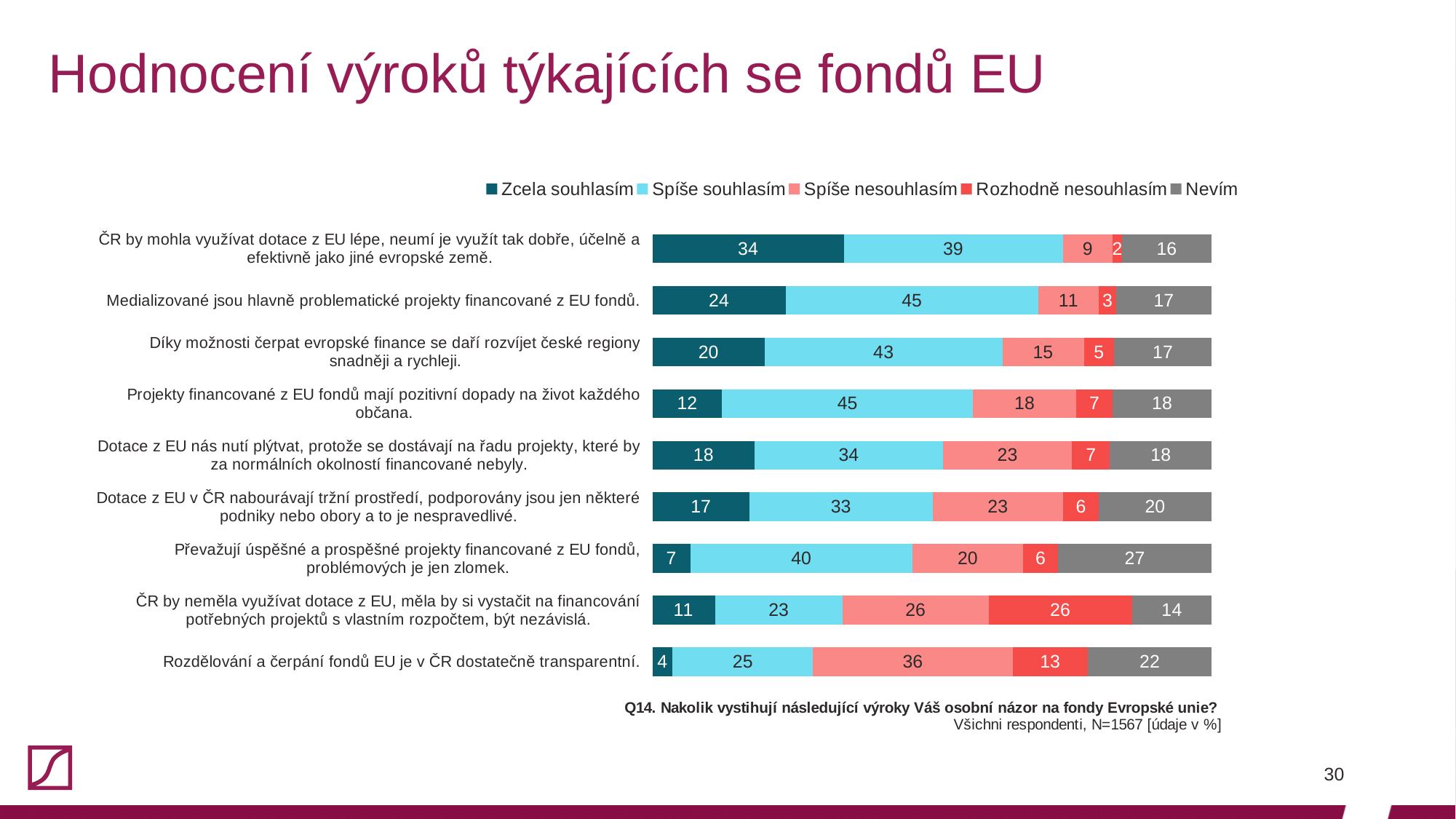

# Hodnocení výroků týkajících se fondů EU

### Chart

| Category | Zcela souhlasím | Spíše souhlasím | Spíše nesouhlasím | Rozhodně nesouhlasím | Nevím |
|---|---|---|---|---|---|
| ČR by mohla využívat dotace z EU lépe, neumí je využít tak dobře, účelně a efektivně jako jiné evropské země. | 34.205488194001276 | 39.183152520740265 | 8.934269304403317 | 1.6592214422463305 | 16.017868538608806 |
| Medializované jsou hlavně problematické projekty financované z EU fondů. | 23.80344607530313 | 45.24569240587109 | 10.78493937460115 | 3.1269942565411615 | 17.03892788768347 |
| Díky možnosti čerpat evropské finance se daří rozvíjet české regiony snadněji a rychleji. | 20.0382897255903 | 42.5654116145501 | 14.550095724313975 | 5.424377791959158 | 17.42182514358647 |
| Projekty financované z EU fondů mají pozitivní dopady na život každého občana. | 12.44416081684748 | 44.92661135928525 | 18.37906828334397 | 6.573069559668156 | 17.677089980855136 |
| Dotace z EU nás nutí plýtvat, protože se dostávají na řadu projekty, které by za normálních okolností financované nebyly. | 18.251435864709638 | 33.69495851946394 | 23.101467772814292 | 6.764518187619656 | 18.18761965539247 |
| Dotace z EU v ČR nabourávají tržní prostředí, podporovány jsou jen některé podniky nebo obory a to je nespravedlivé. | 17.358008934269304 | 32.737715379706444 | 23.35673261008296 | 6.381620931716656 | 20.16592214422463 |
| Převažují úspěšné a prospěšné projekty financované z EU fondů, problémových je jen zlomek. | 6.764518187619656 | 39.6936821952776 | 19.8468410976388 | 6.253988513082323 | 27.440970006381622 |
| ČR by neměla využívat dotace z EU, měla by si vystačit na financování potřebných projektů s vlastním rozpočtem, být nezávislá. | 11.167836630504148 | 22.84620293554563 | 26.10082961072112 | 25.654116145500954 | 14.231014677728144 |
| Rozdělování a čerpání fondů EU je v ČR dostatečně transparentní. | 3.5737077217613273 | 25.143586470963626 | 35.73707721761327 | 13.401403956604977 | 22.144224633056798 |
30